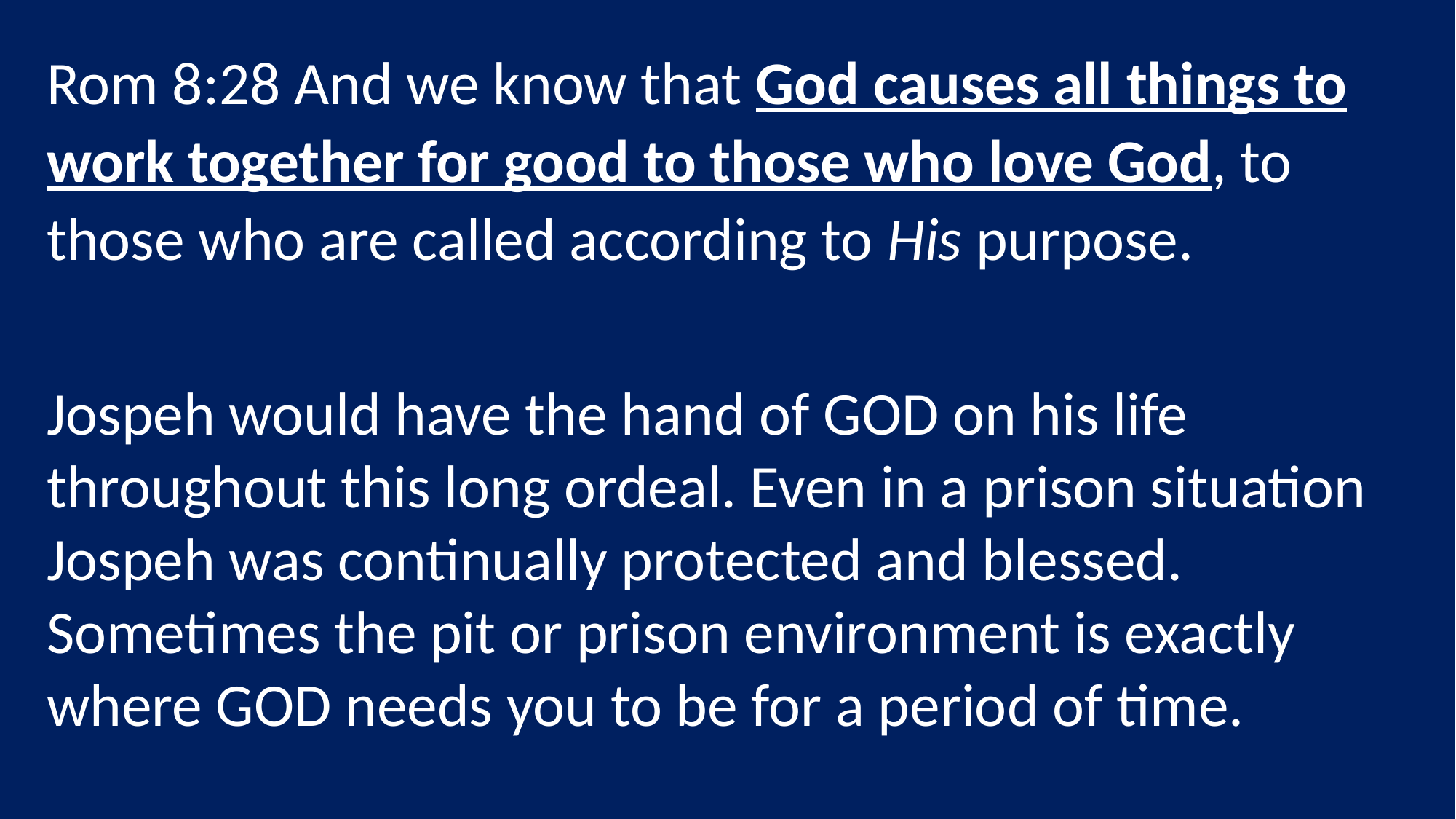

Rom 8:28 And we know that God causes all things to work together for good to those who love God, to those who are called according to His purpose.

Jospeh would have the hand of GOD on his life throughout this long ordeal. Even in a prison situation Jospeh was continually protected and blessed. Sometimes the pit or prison environment is exactly where GOD needs you to be for a period of time.